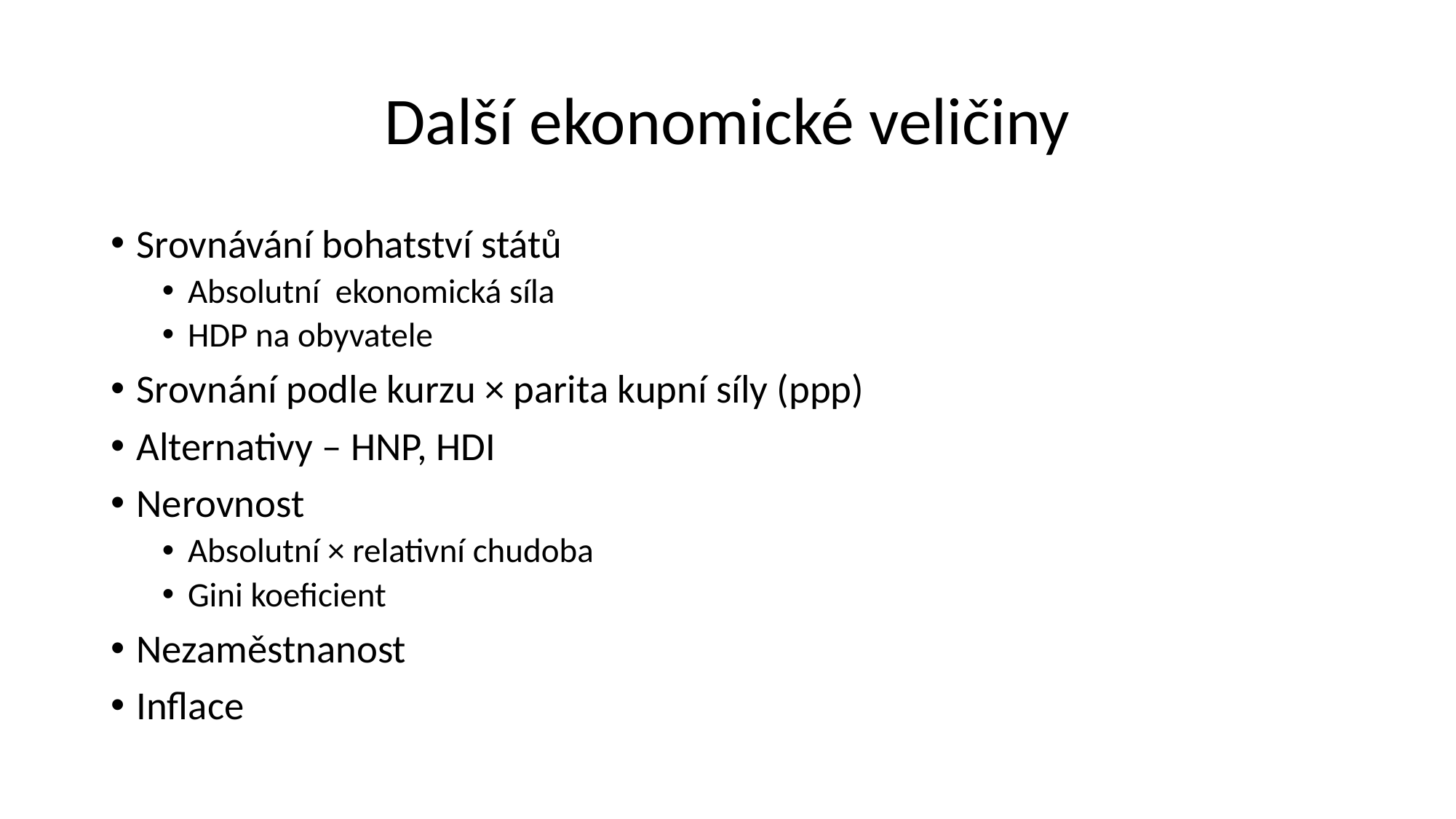

# Další ekonomické veličiny
Srovnávání bohatství států
Absolutní  ekonomická síla
HDP na obyvatele
Srovnání podle kurzu × parita kupní síly (ppp)
Alternativy – HNP, HDI
Nerovnost
Absolutní × relativní chudoba
Gini koeficient
Nezaměstnanost
Inflace